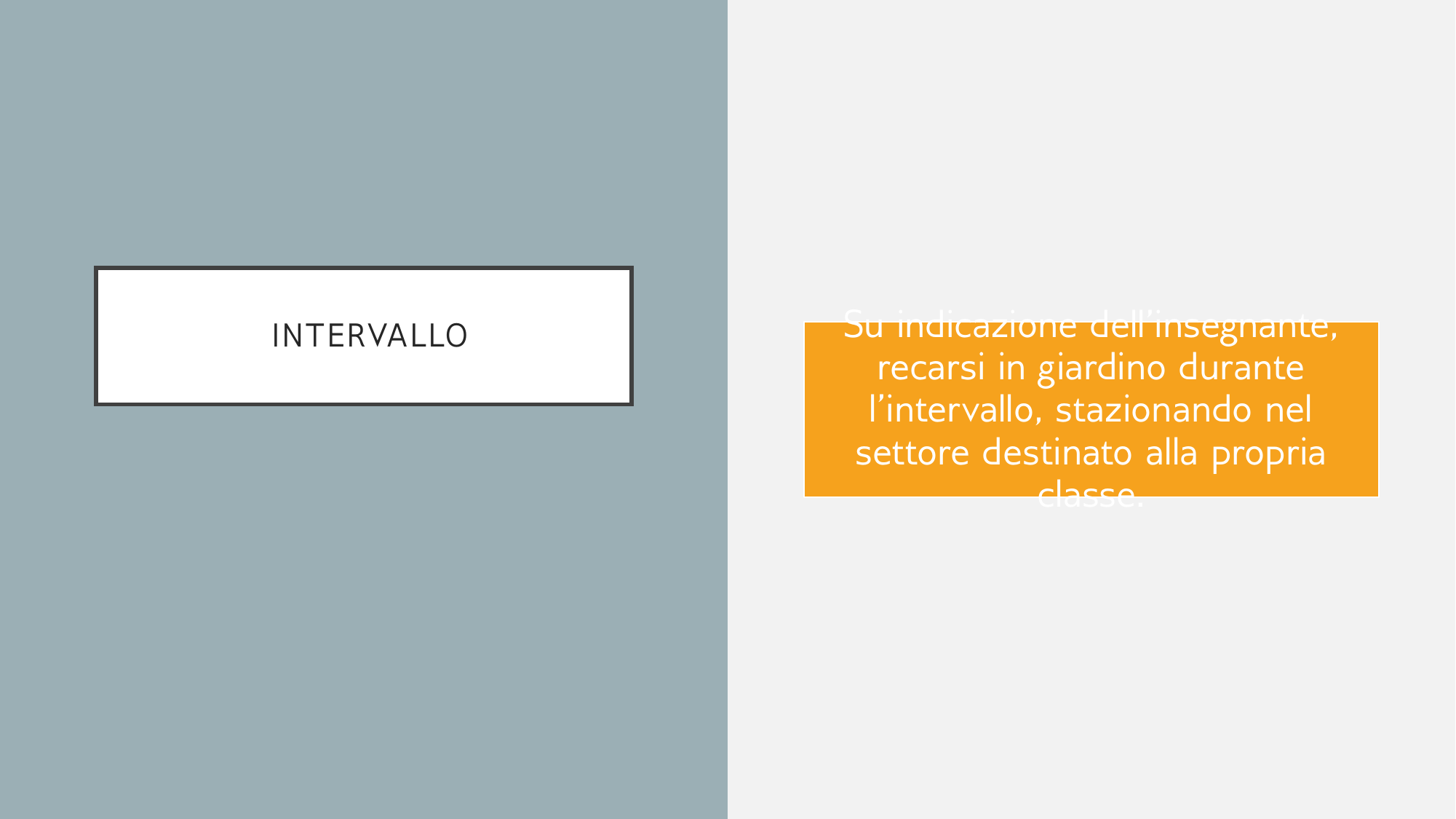

Su indicazione dell’insegnante, recarsi in giardino durante l’intervallo, stazionando nel settore destinato alla propria classe.
# INTERVALLO